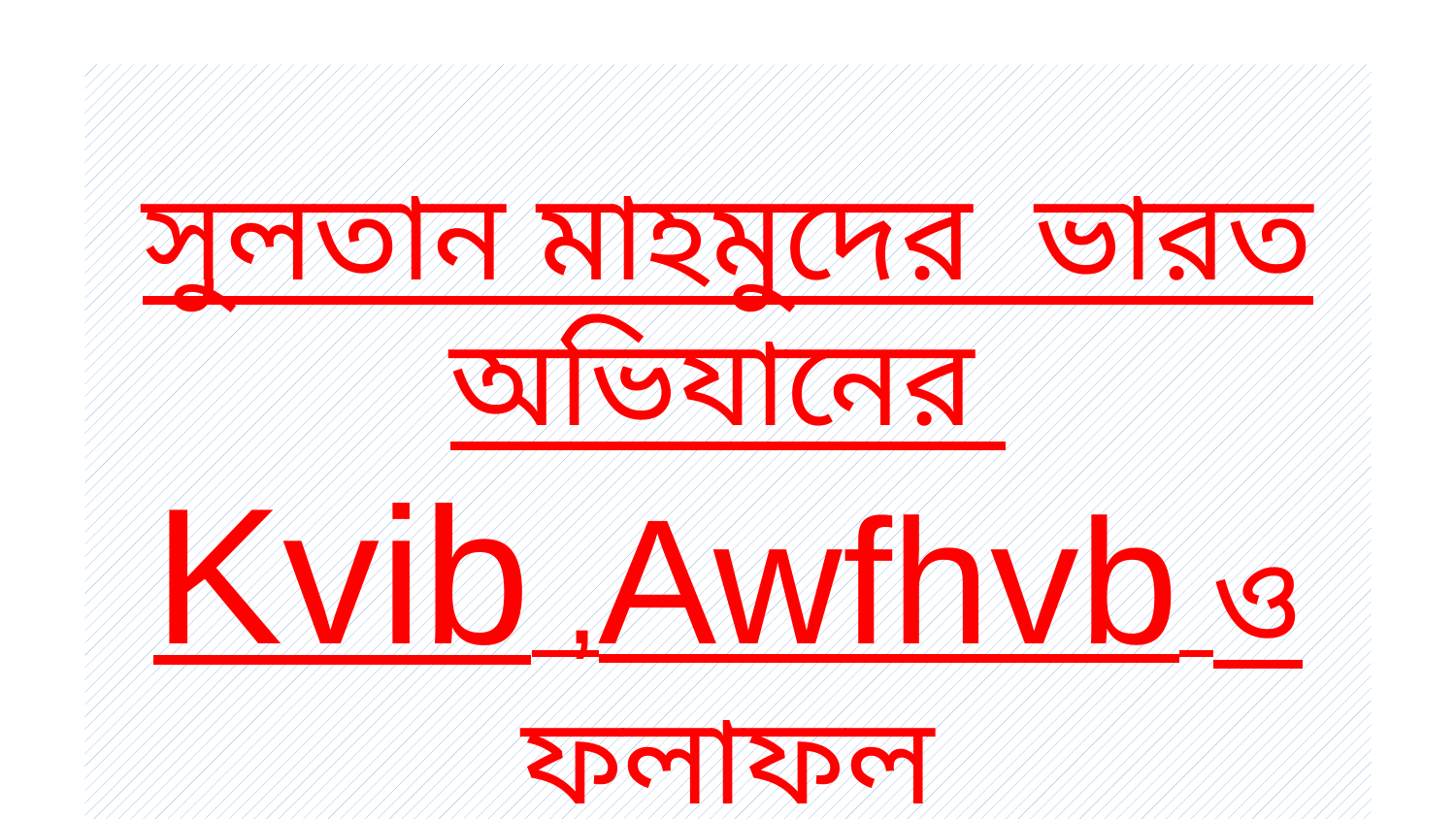

সুলতান মাহমুদের  ভারত অভিযানের
Kvib ,Awfhvb ও ফলাফল